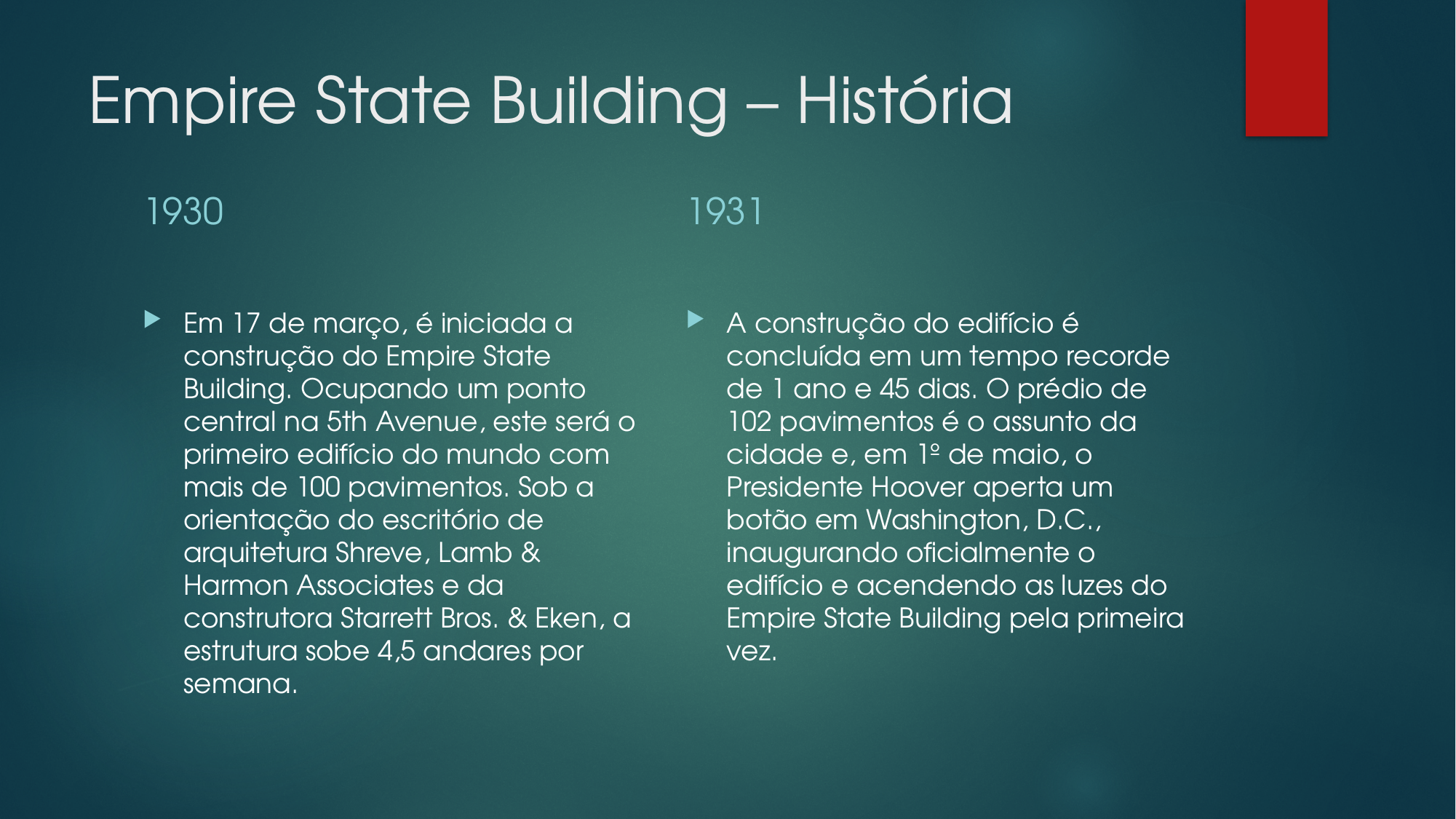

# Empire State Building – História
1930

1931

Em 17 de março, é iniciada a construção do Empire State Building. Ocupando um ponto central na 5th Avenue, este será o primeiro edifício do mundo com mais de 100 pavimentos. Sob a orientação do escritório de arquitetura Shreve, Lamb & Harmon Associates e da construtora Starrett Bros. & Eken, a estrutura sobe 4,5 andares por semana.

A construção do edifício é concluída em um tempo recorde de 1 ano e 45 dias. O prédio de 102 pavimentos é o assunto da cidade e, em 1º de maio, o Presidente Hoover aperta um botão em Washington, D.C., inaugurando oficialmente o edifício e acendendo as luzes do Empire State Building pela primeira vez.